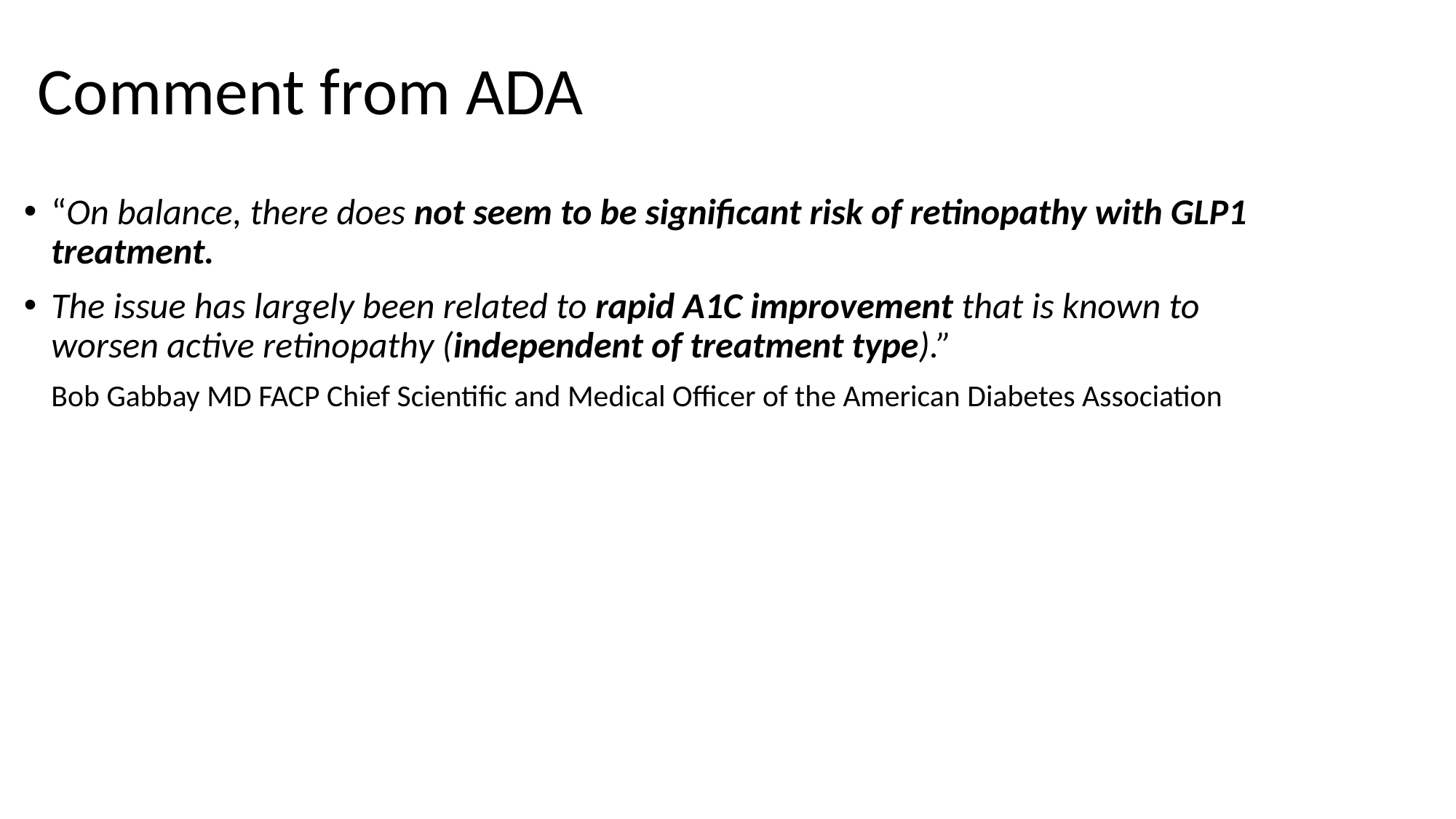

# Comment from ADA
“On balance, there does not seem to be significant risk of retinopathy with GLP1 treatment.
The issue has largely been related to rapid A1C improvement that is known to worsen active retinopathy (independent of treatment type).”
Bob Gabbay MD FACP Chief Scientific and Medical Officer of the American Diabetes Association